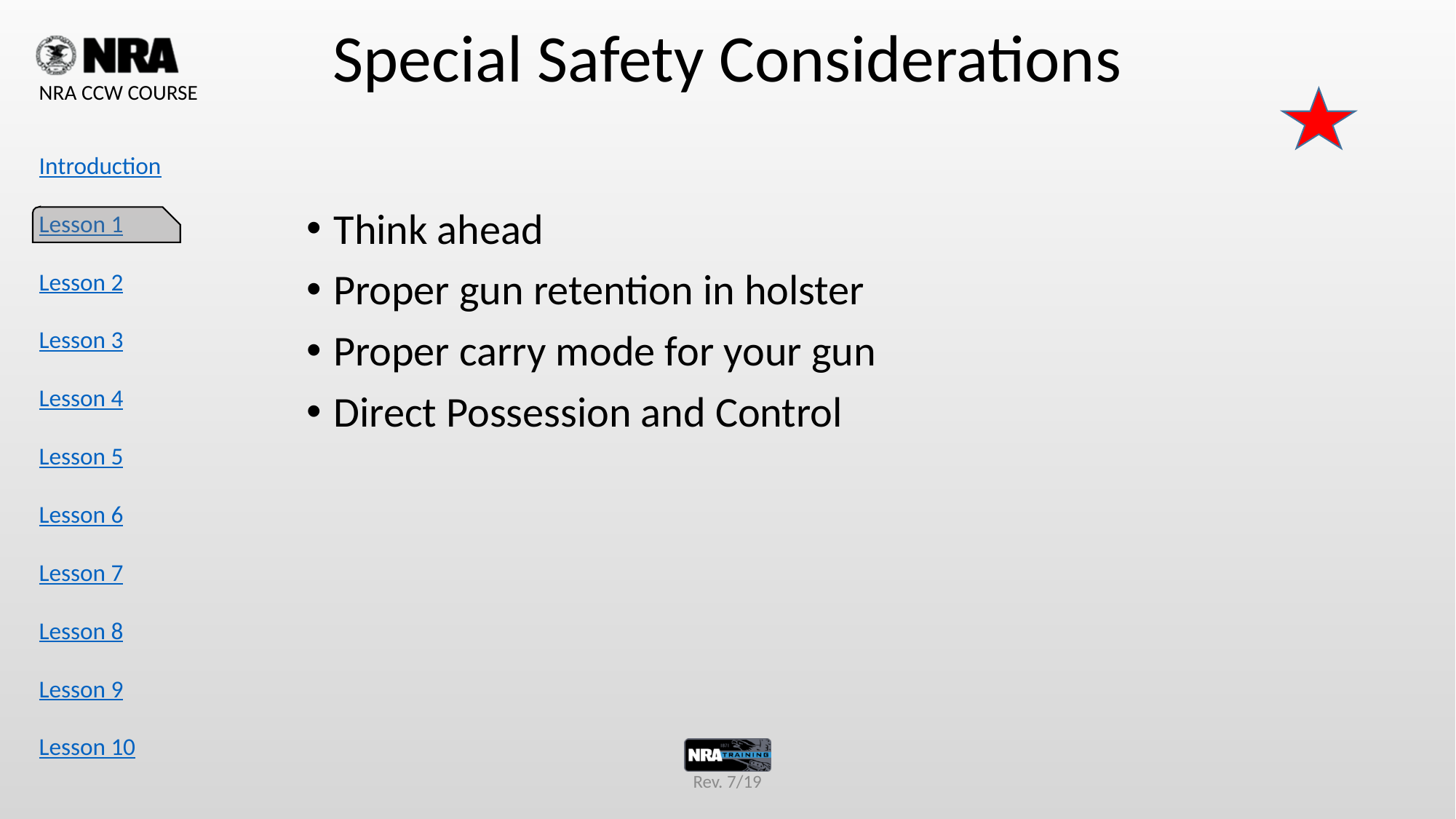

# Special Safety Considerations

Think ahead
Proper gun retention in holster
Proper carry mode for your gun
Direct Possession and Control